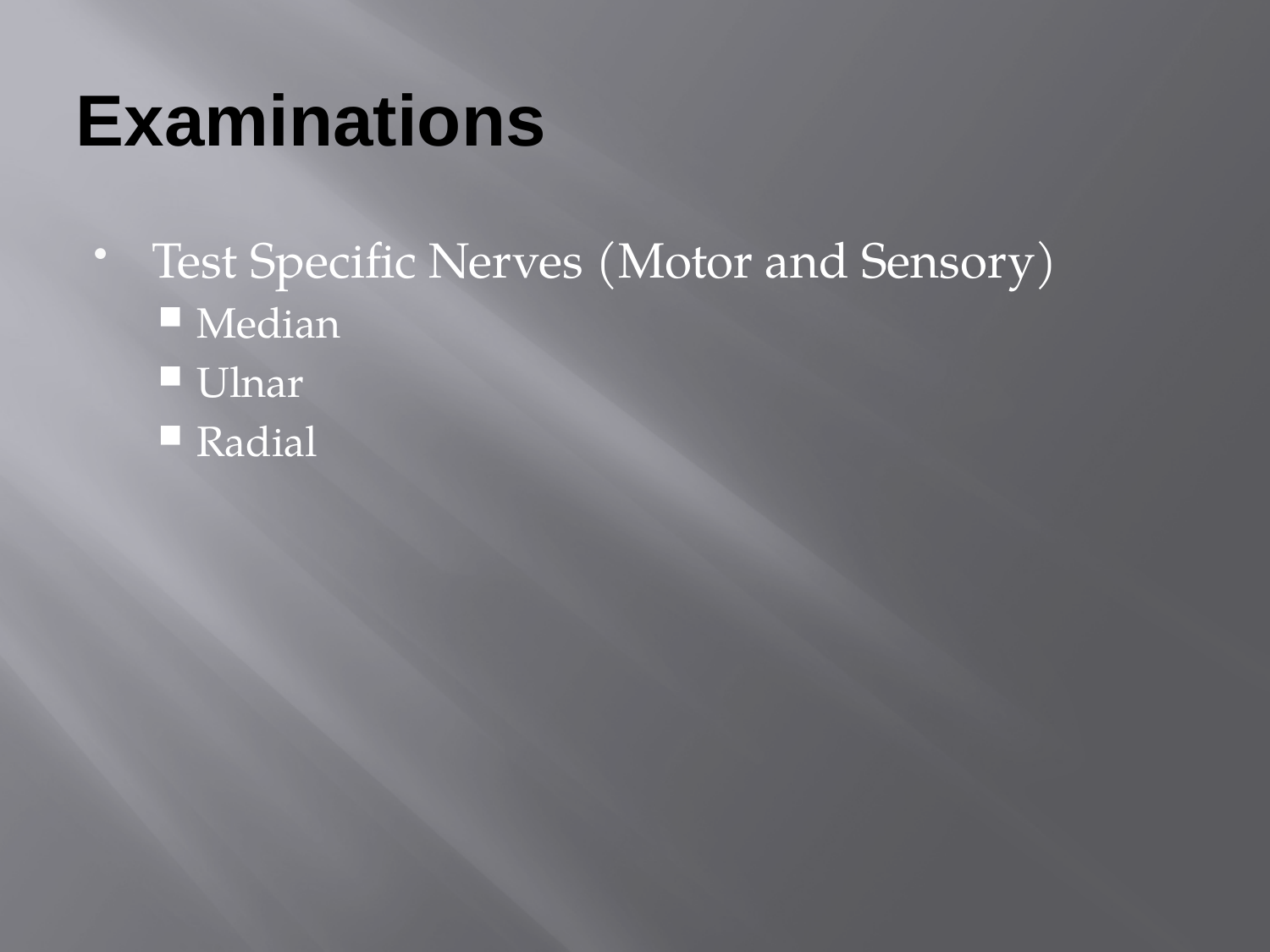

# Examinations
Test Specific Nerves (Motor and Sensory)
Median
Ulnar
Radial